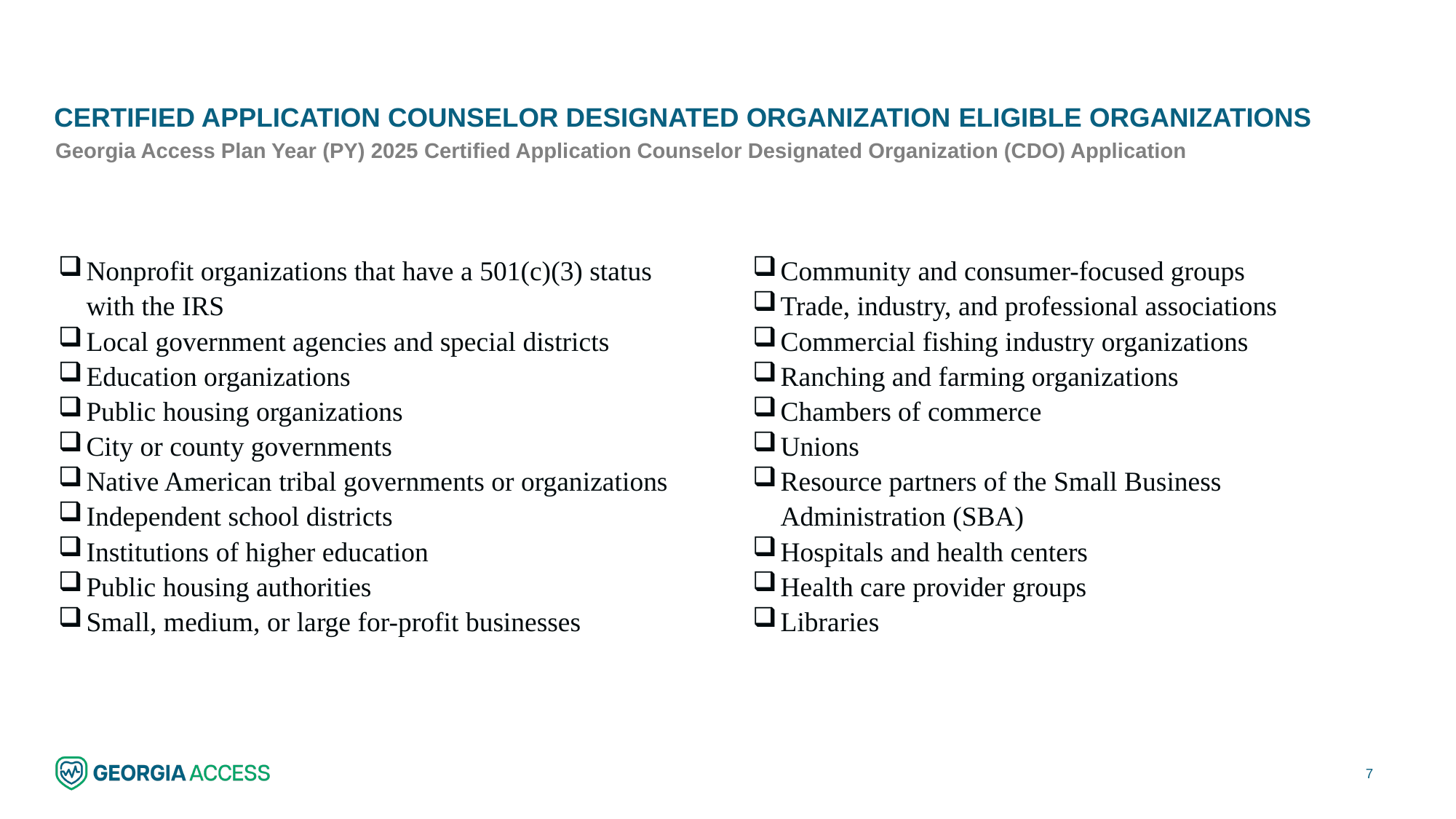

# Certified Application Counselor Designated Organization eligible organizations
Georgia Access Plan Year (PY) 2025 Certified Application Counselor Designated Organization (CDO) Application

Nonprofit organizations that have a 501(c)(3) status with the IRS
Local government agencies and special districts
Education organizations
Public housing organizations
City or county governments
Native American tribal governments or organizations
Independent school districts
Institutions of higher education
Public housing authorities
Small, medium, or large for-profit businesses

Community and consumer-focused groups
Trade, industry, and professional associations
Commercial fishing industry organizations
Ranching and farming organizations
Chambers of commerce
Unions
Resource partners of the Small Business Administration (SBA)
Hospitals and health centers
Health care provider groups
Libraries

7